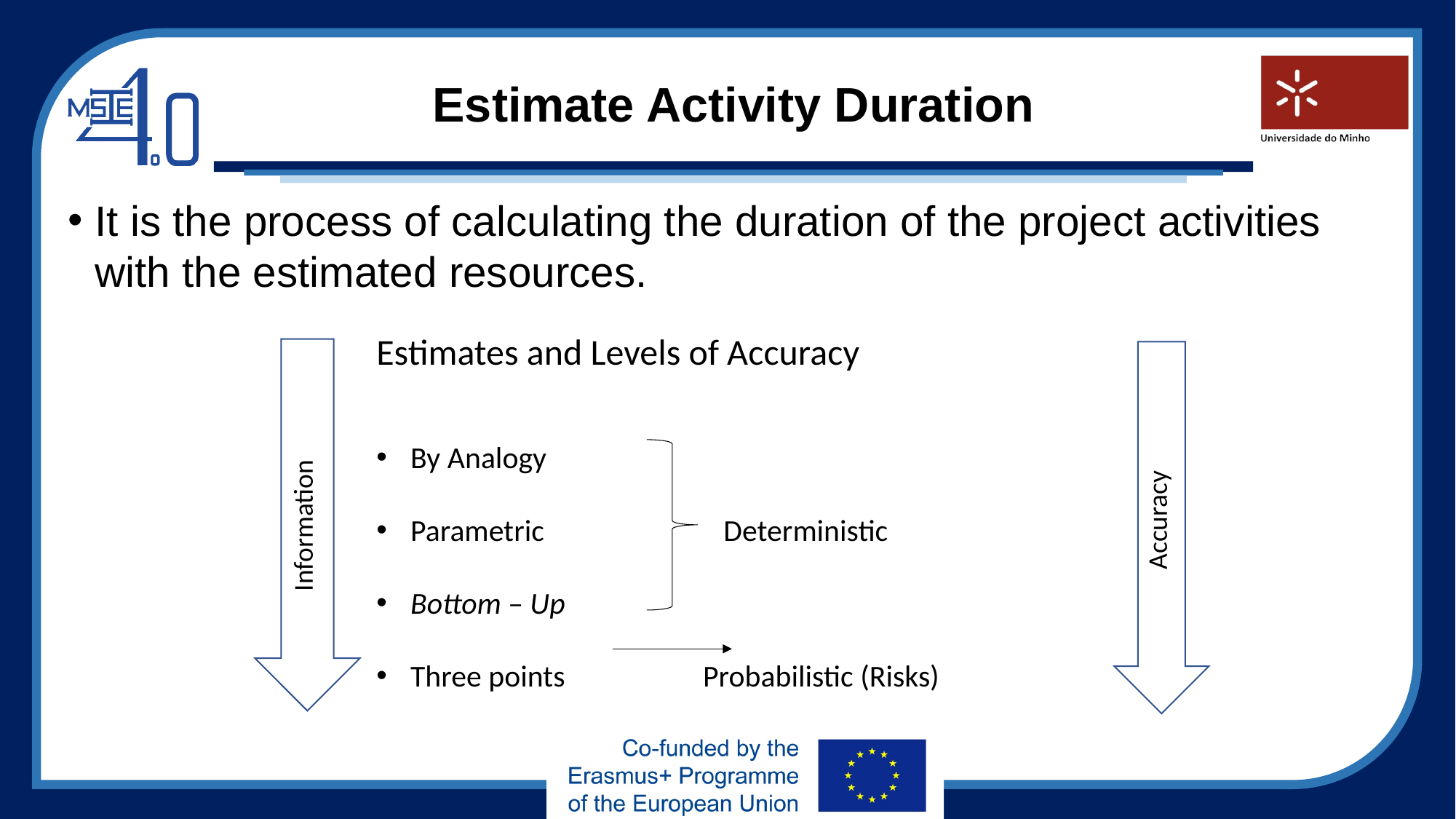

# Estimate Activity Duration
It is the process of calculating the duration of the project activities with the estimated resources.

Estimates and Levels of Accuracy

By Analogy

Parametric                          Deterministic

Bottom – Up

Three points                    Probabilistic (Risks)

Accuracy
Information